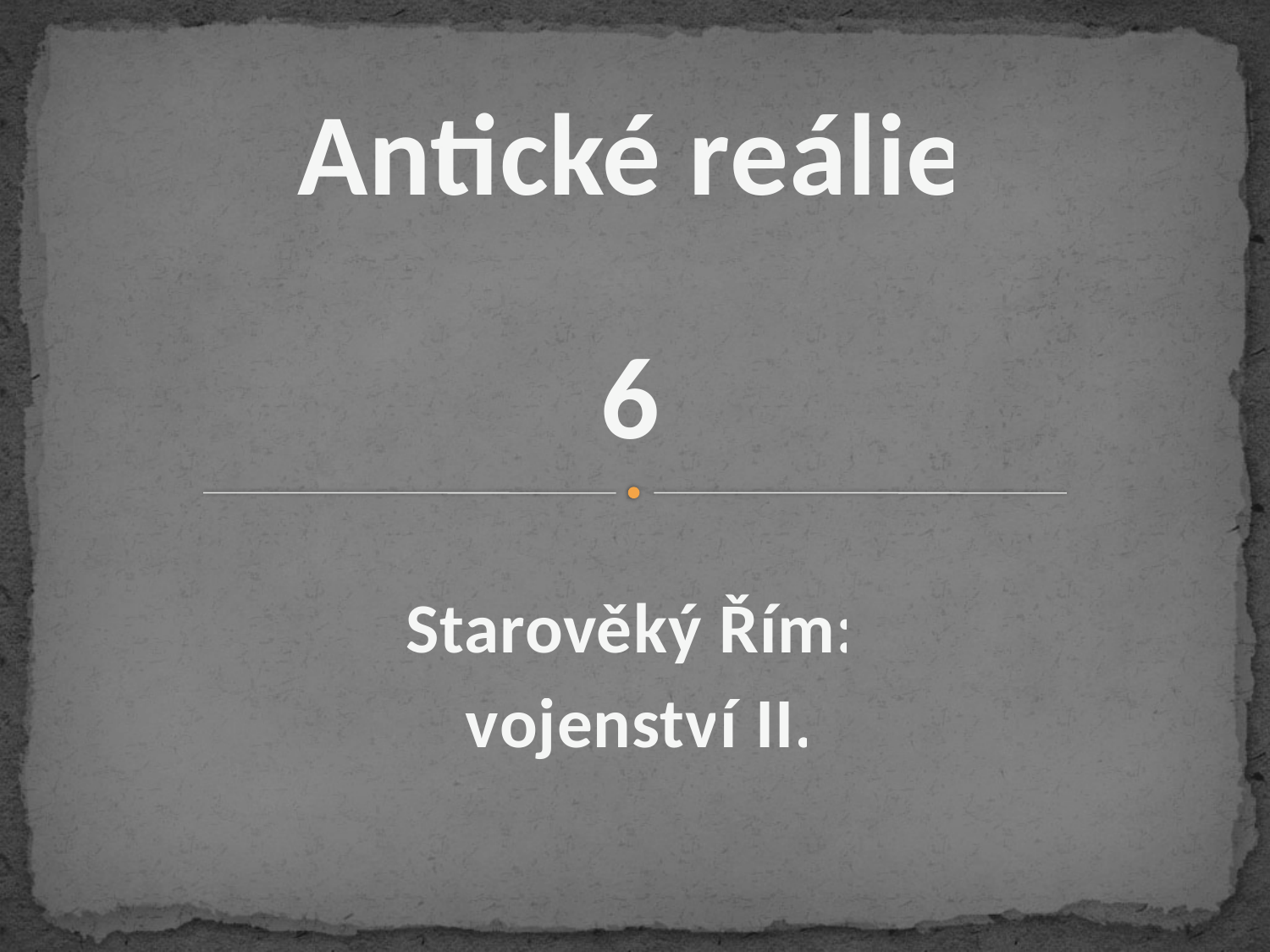

# Antické reálie

6
Starověký Řím:
vojenství II.